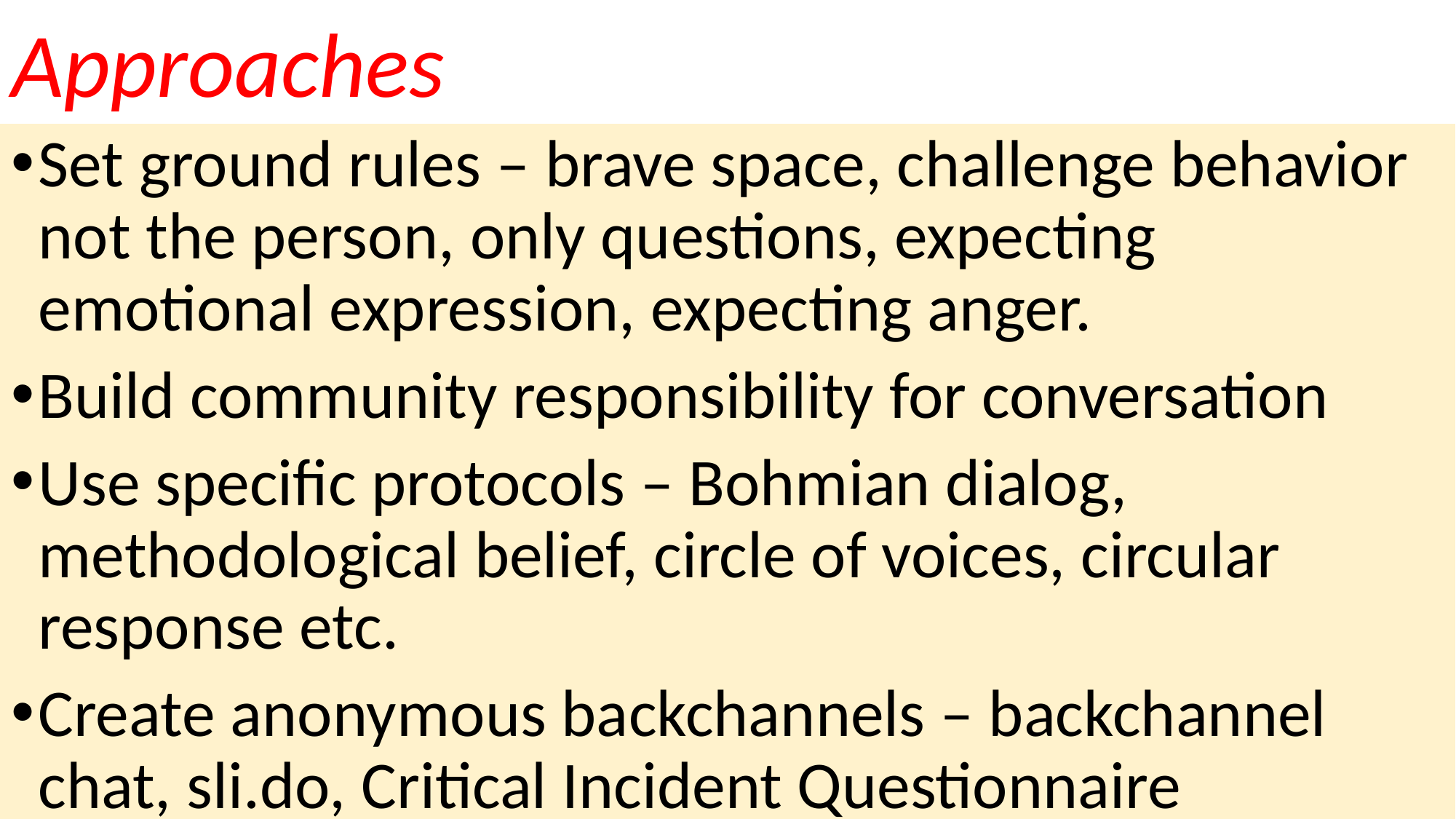

# Approaches
Set ground rules – brave space, challenge behavior not the person, only questions, expecting emotional expression, expecting anger.
Build community responsibility for conversation
Use specific protocols – Bohmian dialog, methodological belief, circle of voices, circular response etc.
Create anonymous backchannels – backchannel chat, sli.do, Critical Incident Questionnaire